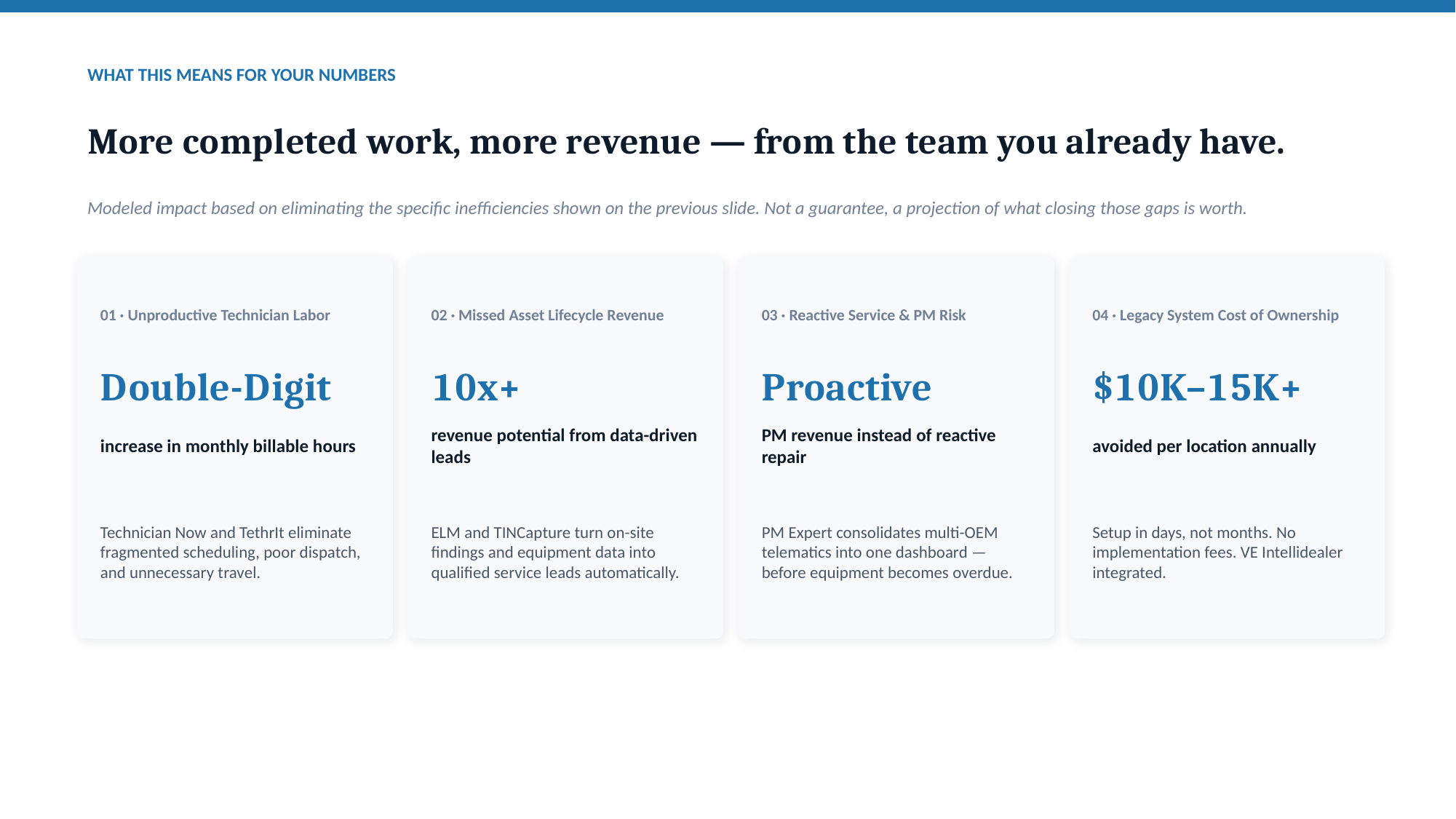

WHAT THIS MEANS FOR YOUR NUMBERS
More completed work, more revenue — from the team you already have.
Modeled impact based on eliminating the specific inefficiencies shown on the previous slide. Not a guarantee, a projection of what closing those gaps is worth.

01 · Unproductive Technician Labor
02 · Missed Asset Lifecycle Revenue
03 · Reactive Service & PM Risk
04 · Legacy System Cost of Ownership
Double-Digit
10x+
Proactive
$10K–15K+
increase in monthly billable hours
revenue potential from data-driven leads
PM revenue instead of reactive repair
avoided per location annually
Technician Now and TethrIt eliminate fragmented scheduling, poor dispatch, and unnecessary travel.
ELM and TINCapture turn on-site findings and equipment data into qualified service leads automatically.
PM Expert consolidates multi-OEM telematics into one dashboard — before equipment becomes overdue.
Setup in days, not months. No implementation fees. VE Intellidealer integrated.